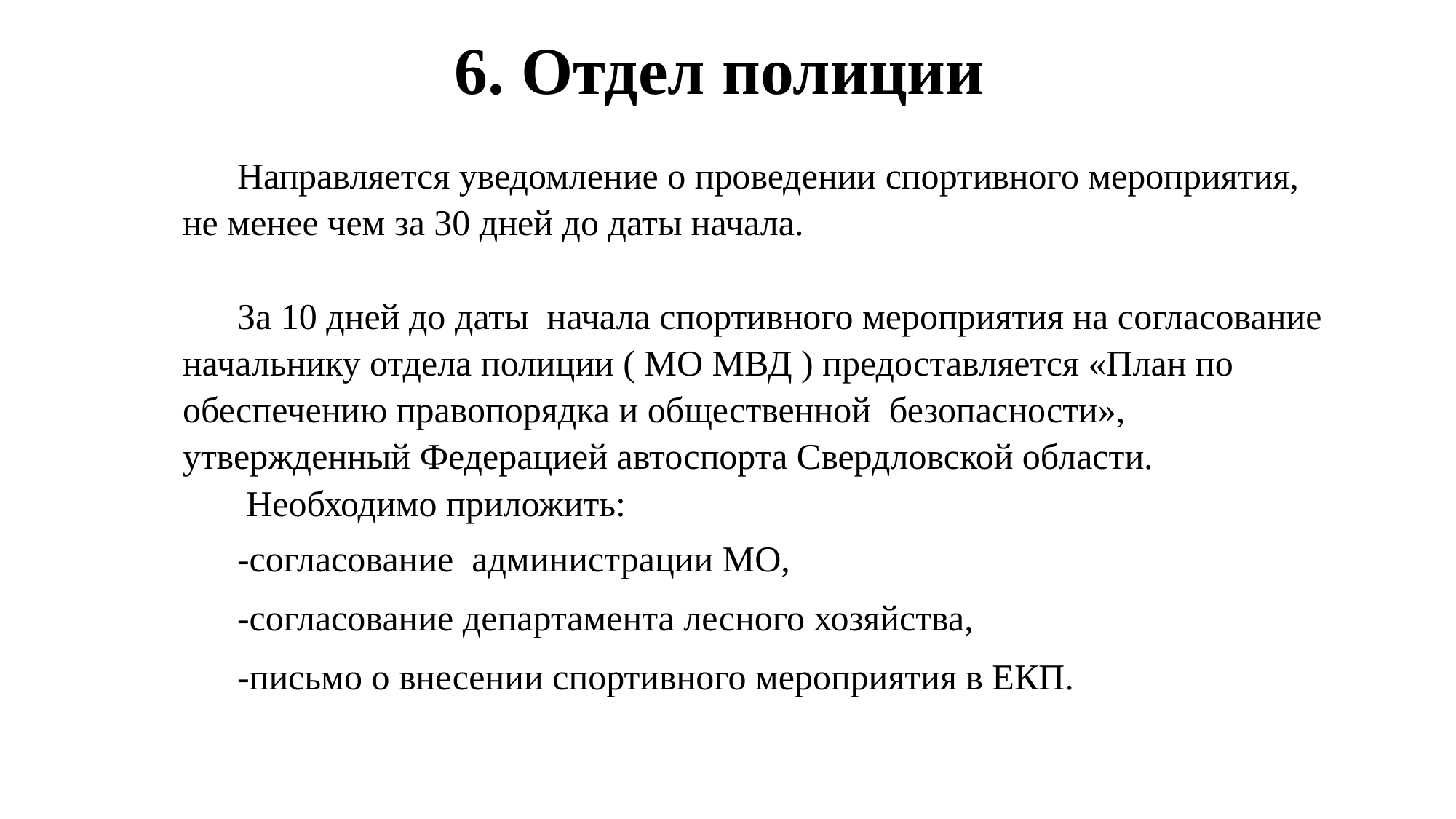

# 6. Отдел полиции
Направляется уведомление о проведении спортивного мероприятия,  не менее чем за 30 дней до даты начала.

За 10 дней до даты  начала спортивного мероприятия на согласование начальнику отдела полиции ( МО МВД ) предоставляется «План по обеспечению правопорядка и общественной  безопасности»,  утвержденный Федерацией автоспорта Свердловской области.
 Необходимо приложить:
-согласование  администрации МО,
-согласование департамента лесного хозяйства,
-письмо о внесении спортивного мероприятия в ЕКП.